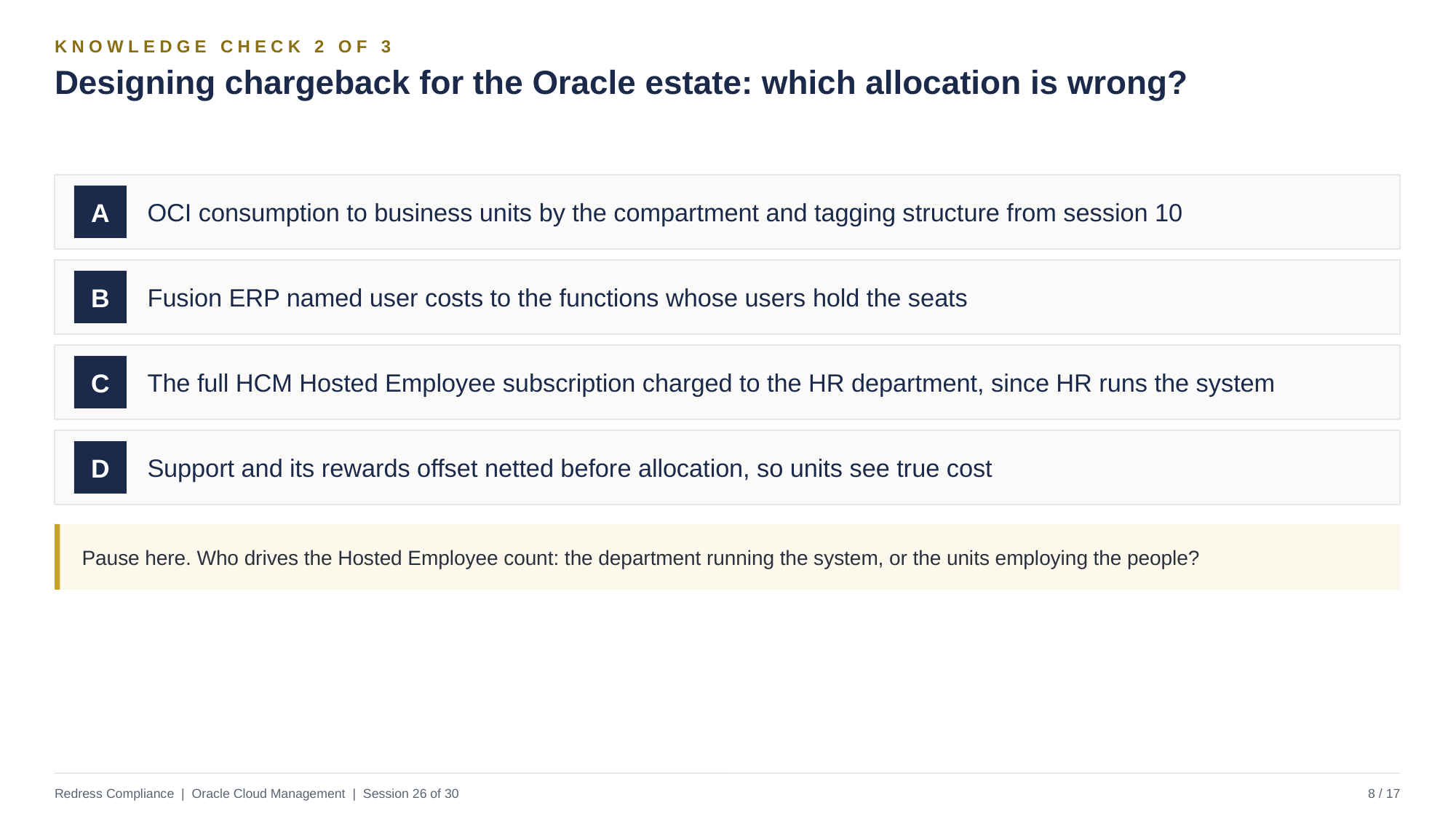

KNOWLEDGE CHECK 2 OF 3
Designing chargeback for the Oracle estate: which allocation is wrong?

OCI consumption to business units by the compartment and tagging structure from session 10

A

Fusion ERP named user costs to the functions whose users hold the seats

B

The full HCM Hosted Employee subscription charged to the HR department, since HR runs the system

C

Support and its rewards offset netted before allocation, so units see true cost

D

Pause here. Who drives the Hosted Employee count: the department running the system, or the units employing the people?

Redress Compliance  |  Oracle Cloud Management  |  Session 26 of 30
8 / 17